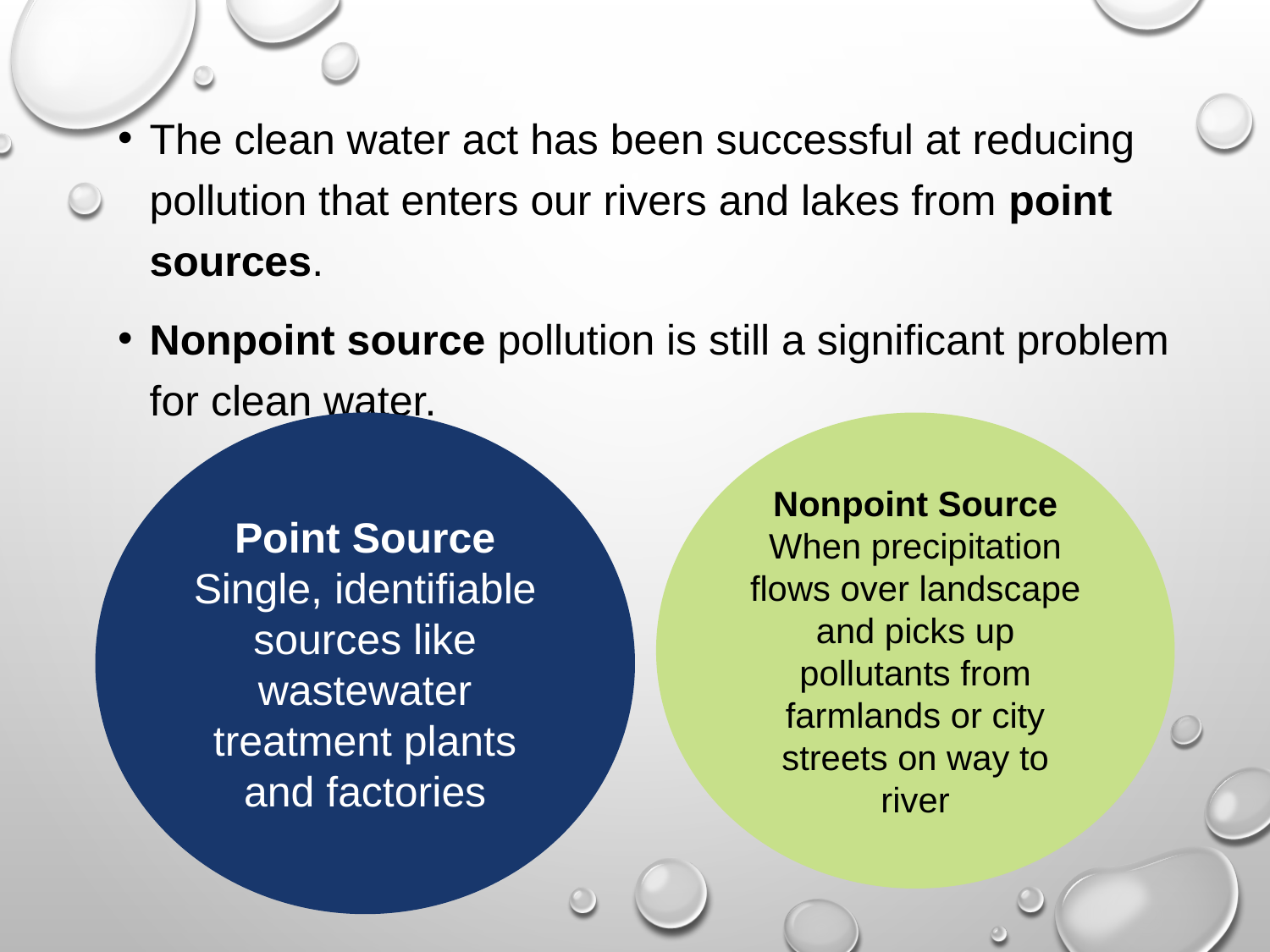

The clean water act has been successful at reducing pollution that enters our rivers and lakes from point sources.
Nonpoint source pollution is still a significant problem for clean water.
Point Source
Single, identifiable sources like wastewater treatment plants and factories
Nonpoint Source
When precipitation flows over landscape and picks up pollutants from farmlands or city streets on way to river